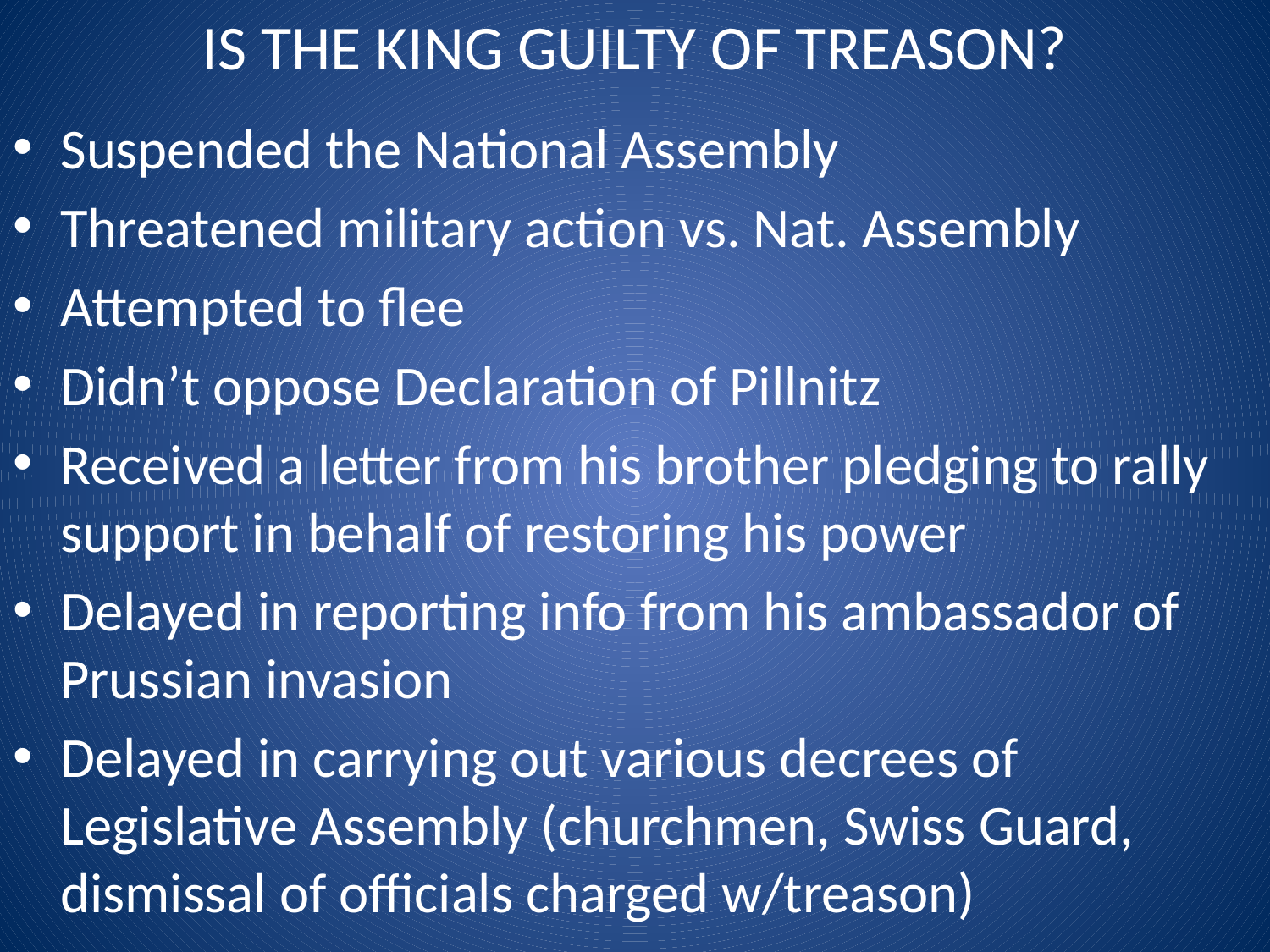

# IS THE KING GUILTY OF TREASON?
Suspended the National Assembly
Threatened military action vs. Nat. Assembly
Attempted to flee
Didn’t oppose Declaration of Pillnitz
Received a letter from his brother pledging to rally support in behalf of restoring his power
Delayed in reporting info from his ambassador of Prussian invasion
Delayed in carrying out various decrees of Legislative Assembly (churchmen, Swiss Guard, dismissal of officials charged w/treason)